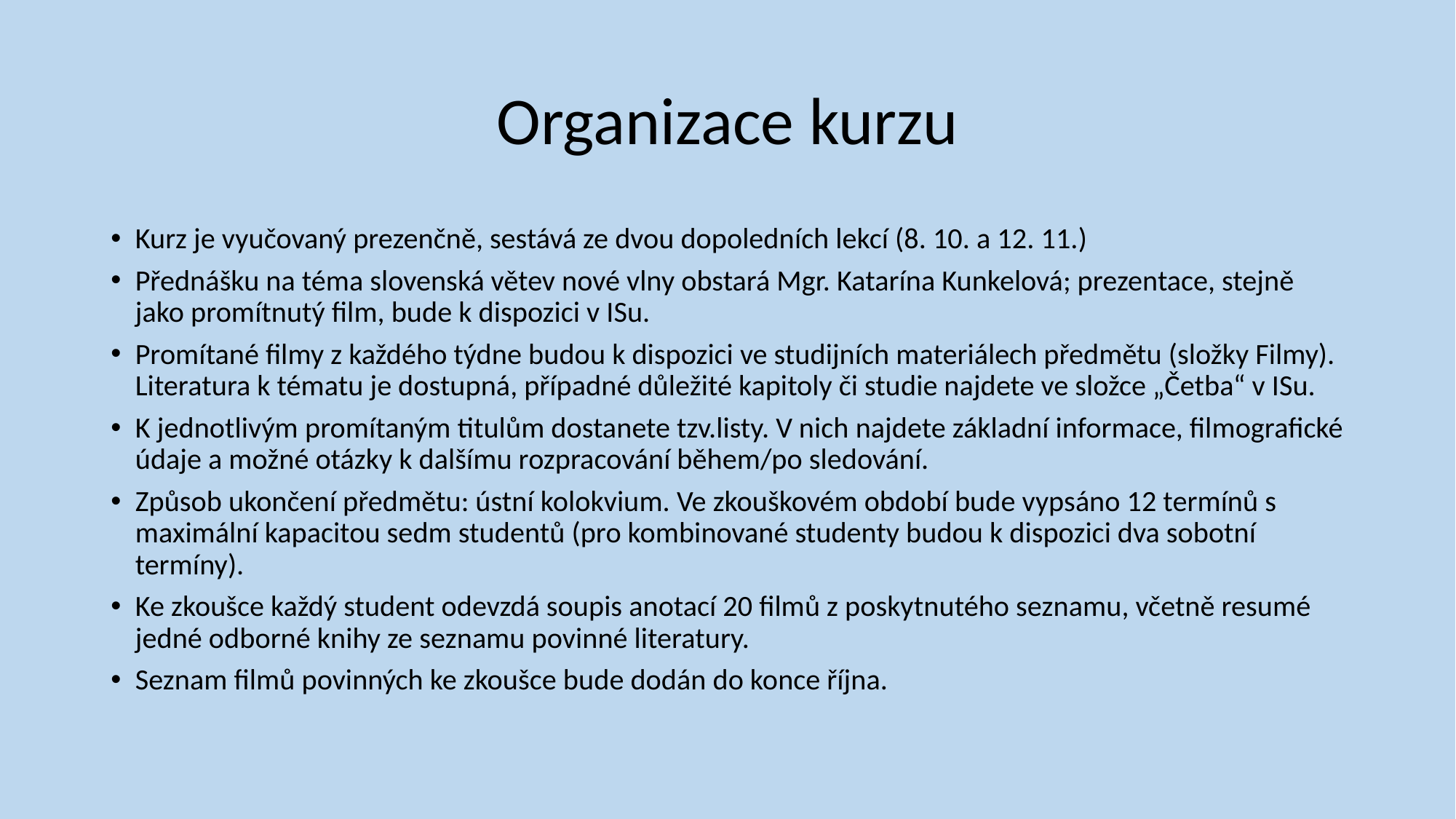

# Organizace kurzu
Kurz je vyučovaný prezenčně, sestává ze dvou dopoledních lekcí (8. 10. a 12. 11.)
Přednášku na téma slovenská větev nové vlny obstará Mgr. Katarína Kunkelová; prezentace, stejně jako promítnutý film, bude k dispozici v ISu.
Promítané filmy z každého týdne budou k dispozici ve studijních materiálech předmětu (složky Filmy). Literatura k tématu je dostupná, případné důležité kapitoly či studie najdete ve složce „Četba“ v ISu.
K jednotlivým promítaným titulům dostanete tzv.listy. V nich najdete základní informace, filmografické údaje a možné otázky k dalšímu rozpracování během/po sledování.
Způsob ukončení předmětu: ústní kolokvium. Ve zkouškovém období bude vypsáno 12 termínů s maximální kapacitou sedm studentů (pro kombinované studenty budou k dispozici dva sobotní termíny).
Ke zkoušce každý student odevzdá soupis anotací 20 filmů z poskytnutého seznamu, včetně resumé jedné odborné knihy ze seznamu povinné literatury.
Seznam filmů povinných ke zkoušce bude dodán do konce října.